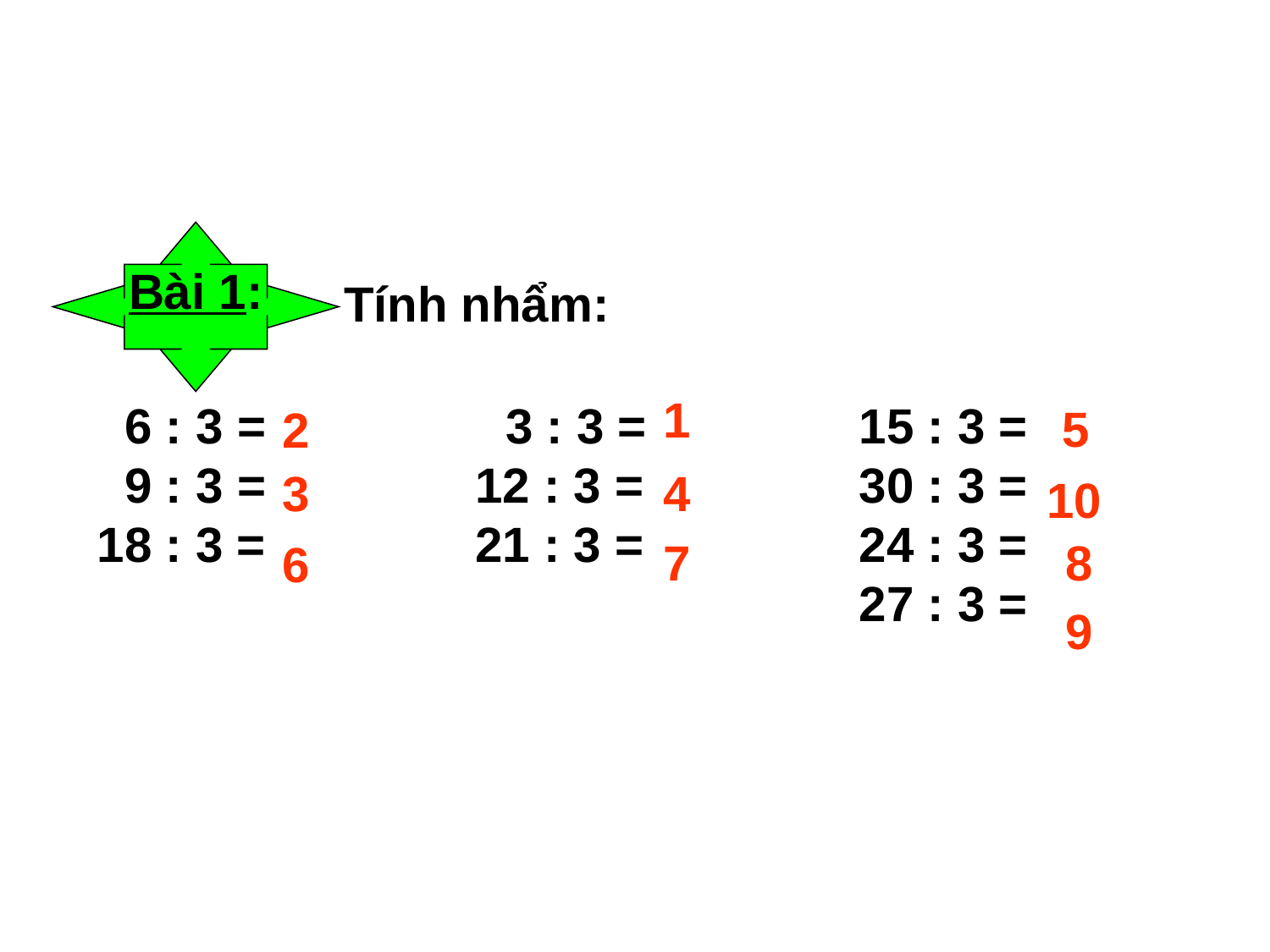

Bài 1:
 Tính nhẩm:
1
  6 : 3 =	      	  3 : 3 = 	 	15 : 3 =
  9 : 3 =      	         12 : 3 =	 	30 : 3 =
18 : 3 =      	         21 : 3 =	 	24 : 3 =
						27 : 3 =
 5
2
10
3
4
8
7
6
9